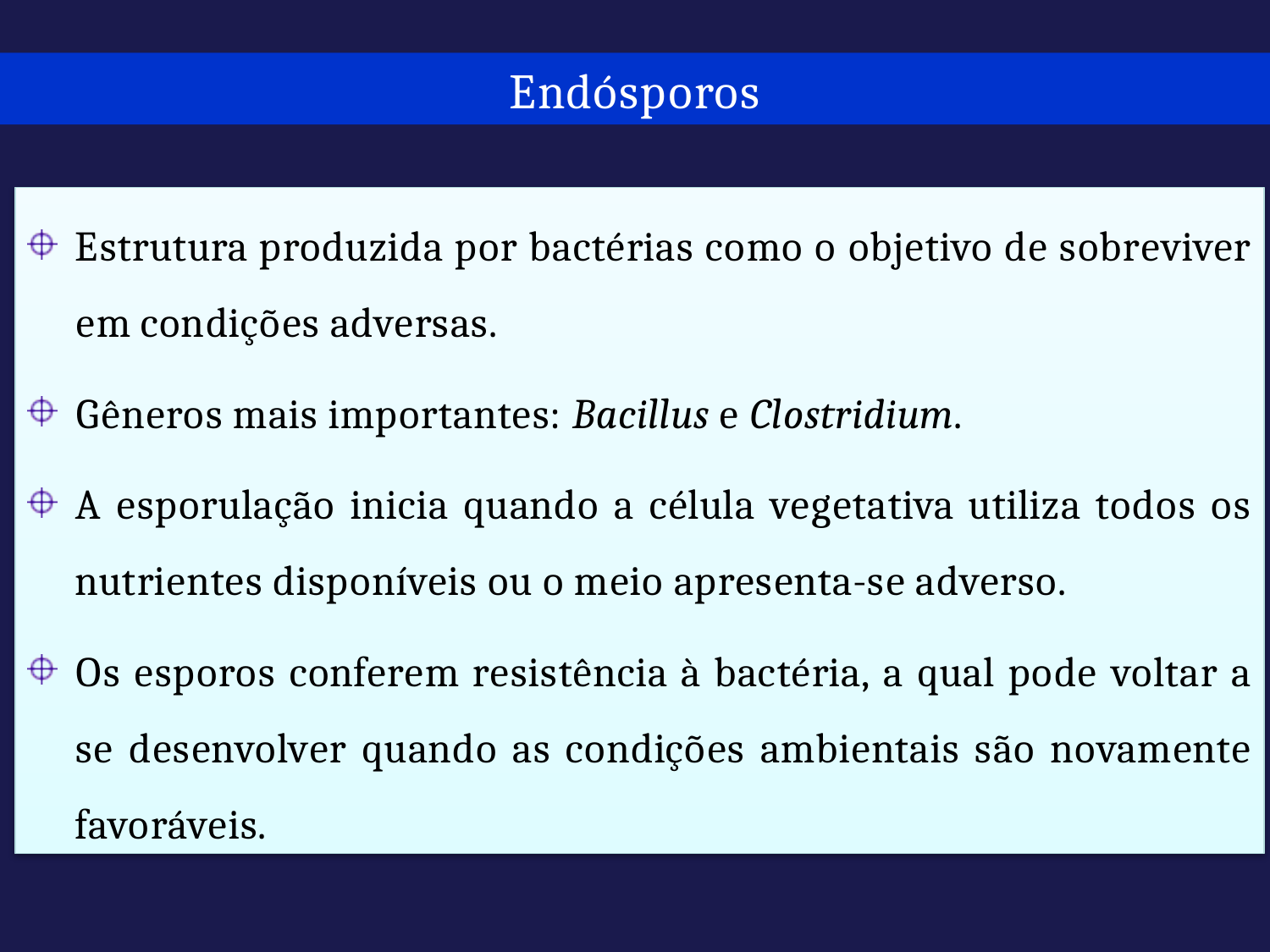

Endósporos
Estrutura produzida por bactérias como o objetivo de sobreviver em condições adversas.
Gêneros mais importantes: Bacillus e Clostridium.
A esporulação inicia quando a célula vegetativa utiliza todos os nutrientes disponíveis ou o meio apresenta-se adverso.
Os esporos conferem resistência à bactéria, a qual pode voltar a se desenvolver quando as condições ambientais são novamente favoráveis.